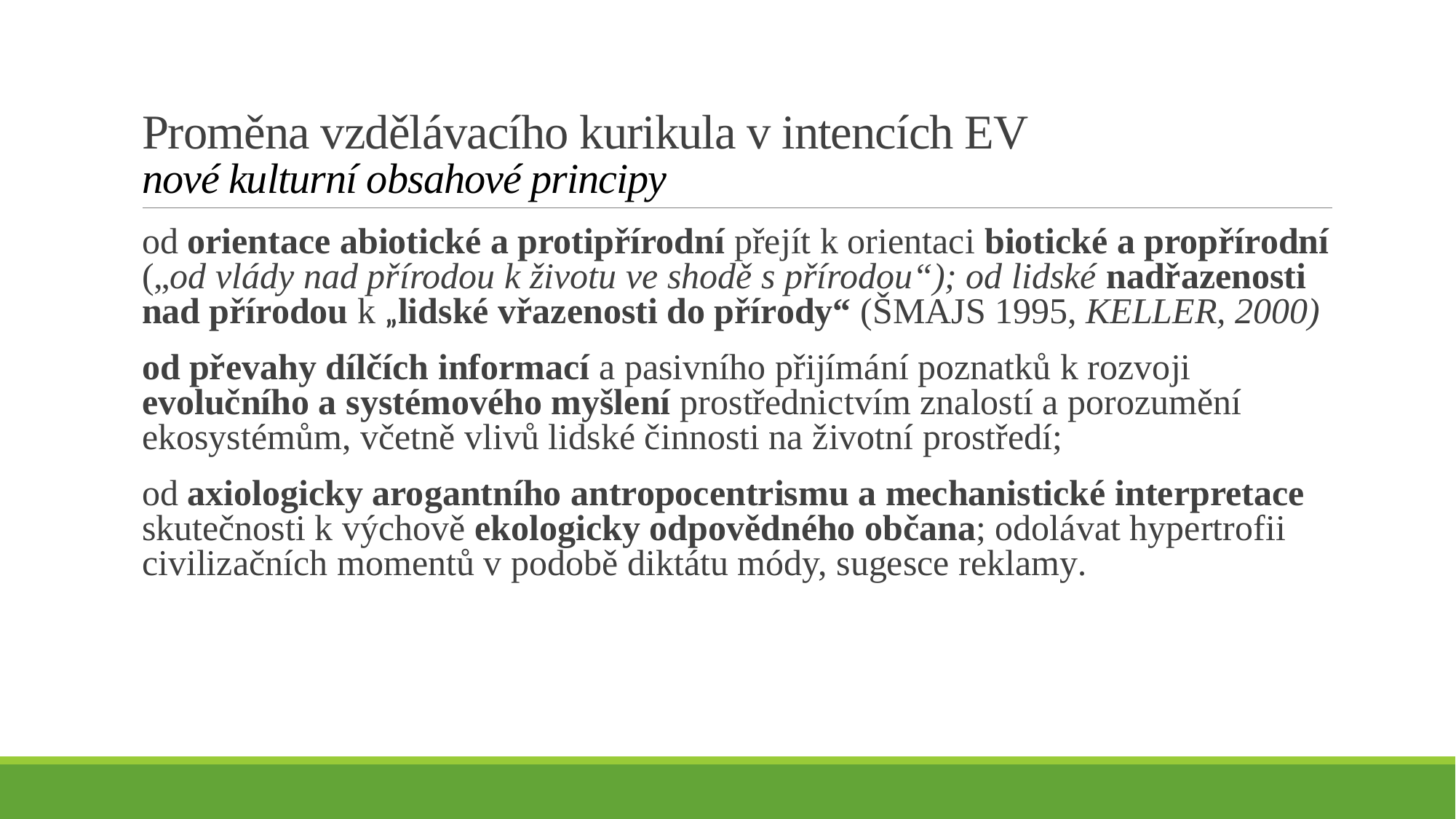

# Proměna vzdělávacího kurikula v intencích EV nové kulturní obsahové principy
od orientace abiotické a protipřírodní přejít k orientaci biotické a propřírodní („od vlády nad přírodou k životu ve shodě s přírodou“); od lidské nadřazenosti nad přírodou k „lidské vřazenosti do přírody“ (ŠMAJS 1995, KELLER, 2000)
od převahy dílčích informací a pasivního přijímání poznatků k rozvoji evolučního a systémového myšlení prostřednictvím znalostí a porozumění ekosystémům, včetně vlivů lidské činnosti na životní prostředí;
od axiologicky arogantního antropocentrismu a mechanistické interpretace skutečnosti k výchově ekologicky odpovědného občana; odolávat hypertrofii civilizačních momentů v podobě diktátu módy, sugesce reklamy.